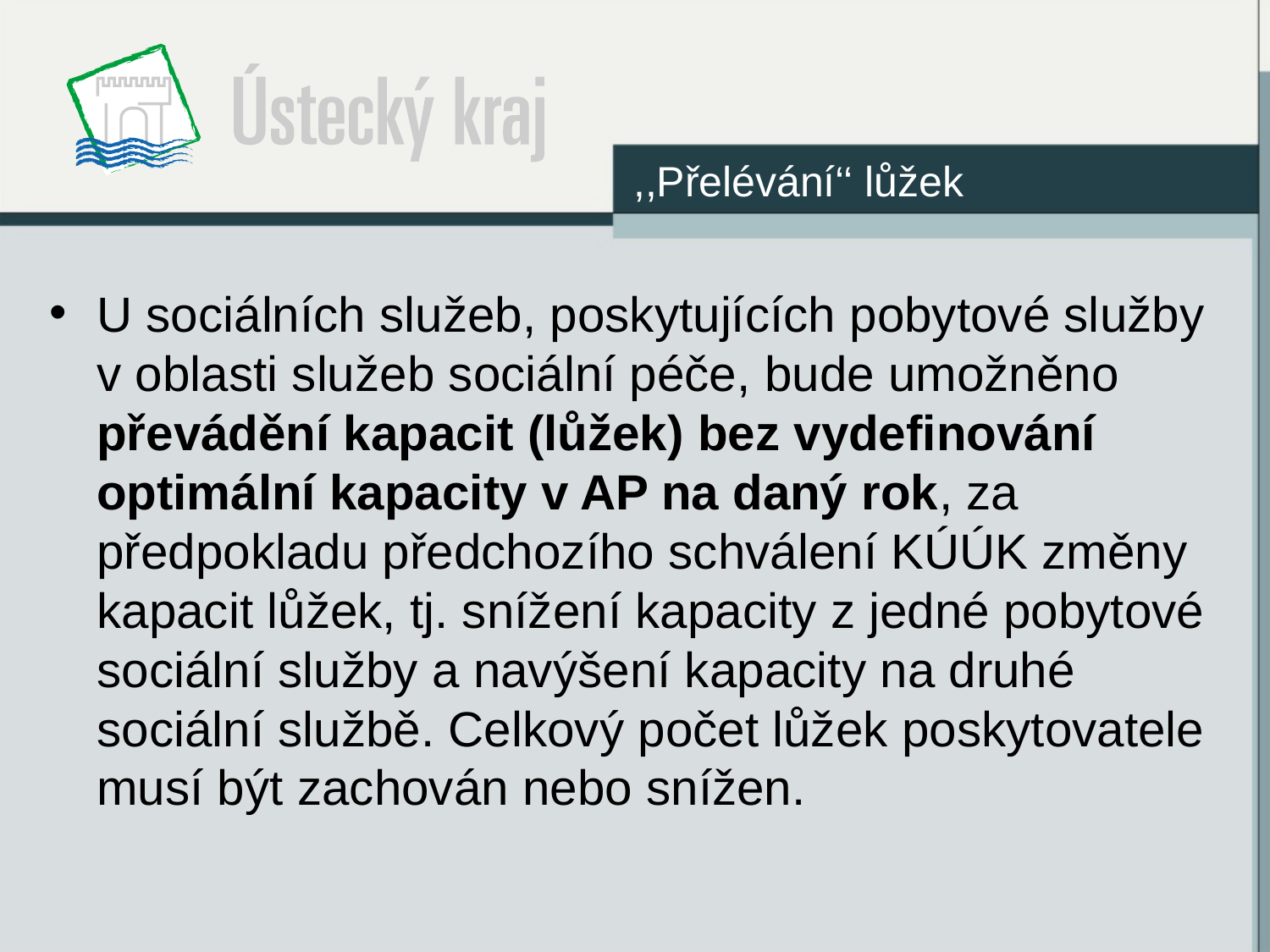

,,Přelévání‘‘ lůžek
U sociálních služeb, poskytujících pobytové služby v oblasti služeb sociální péče, bude umožněno převádění kapacit (lůžek) bez vydefinování optimální kapacity v AP na daný rok, za předpokladu předchozího schválení KÚÚK změny kapacit lůžek, tj. snížení kapacity z jedné pobytové sociální služby a navýšení kapacity na druhé sociální službě. Celkový počet lůžek poskytovatele musí být zachován nebo snížen.